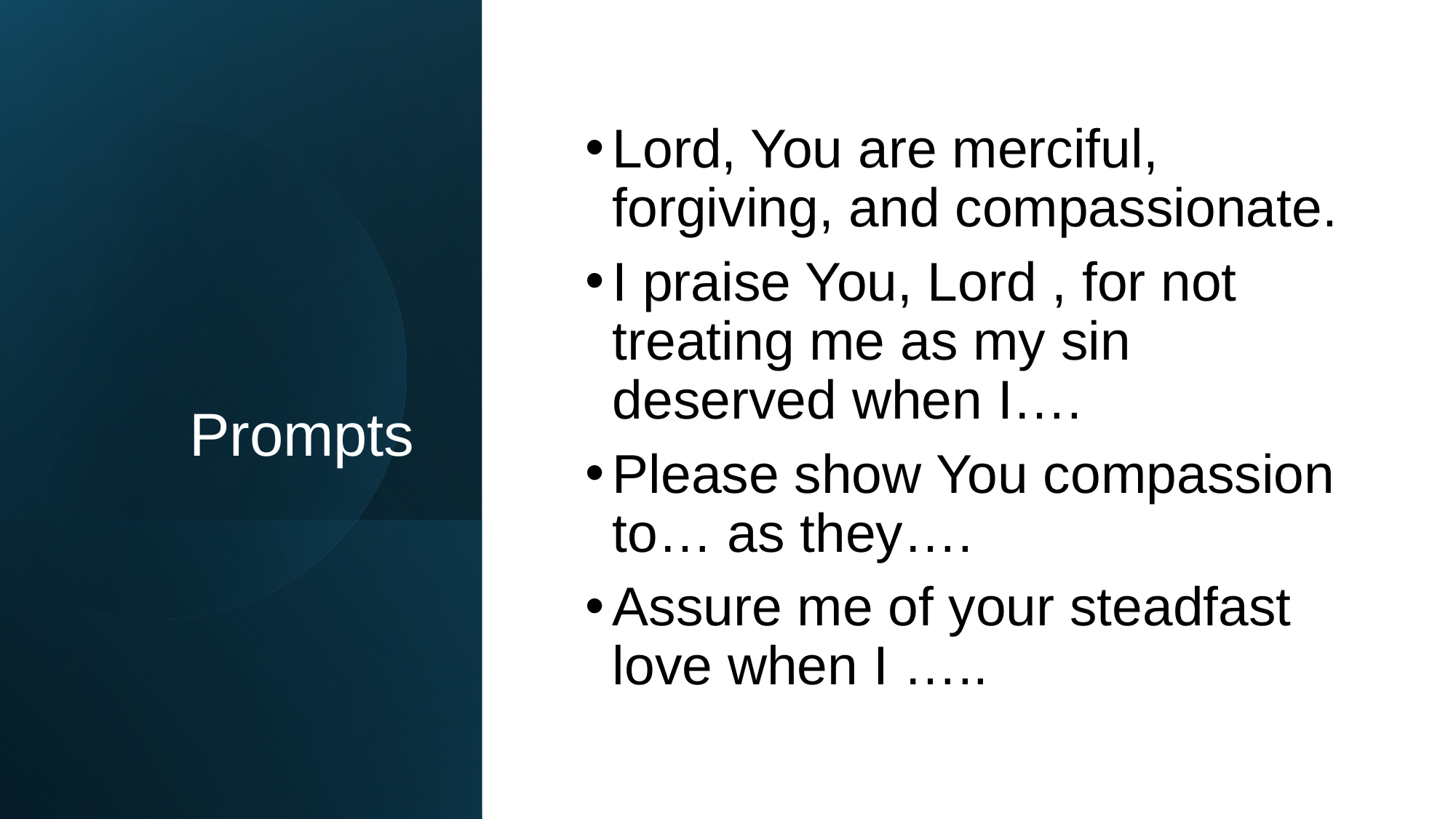

# Prompts
Lord, You are merciful, forgiving, and compassionate.
I praise You, Lord , for not treating me as my sin deserved when I….
Please show You compassion to… as they….
Assure me of your steadfast love when I …..